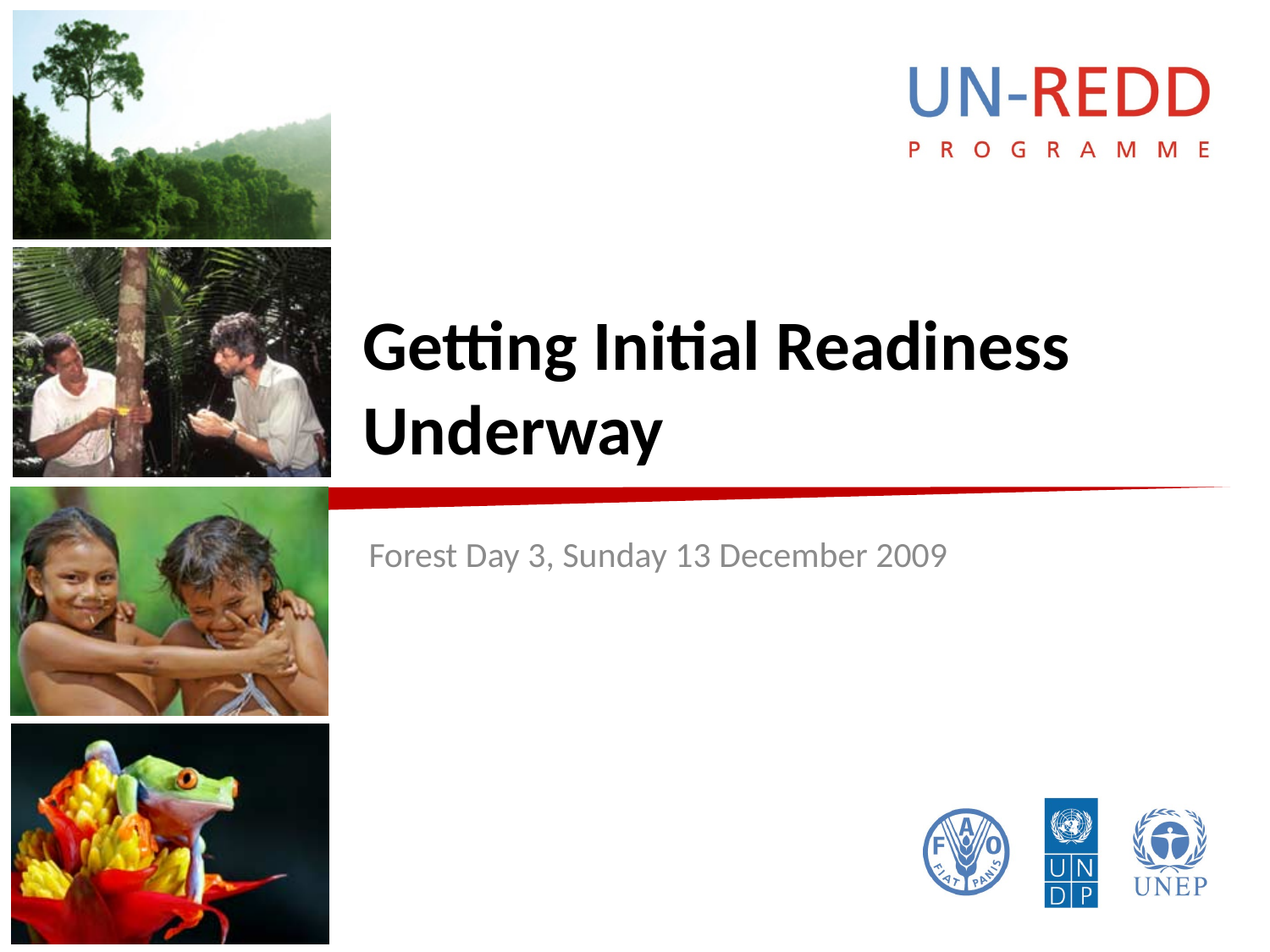

# Getting Initial Readiness Underway
Forest Day 3, Sunday 13 December 2009